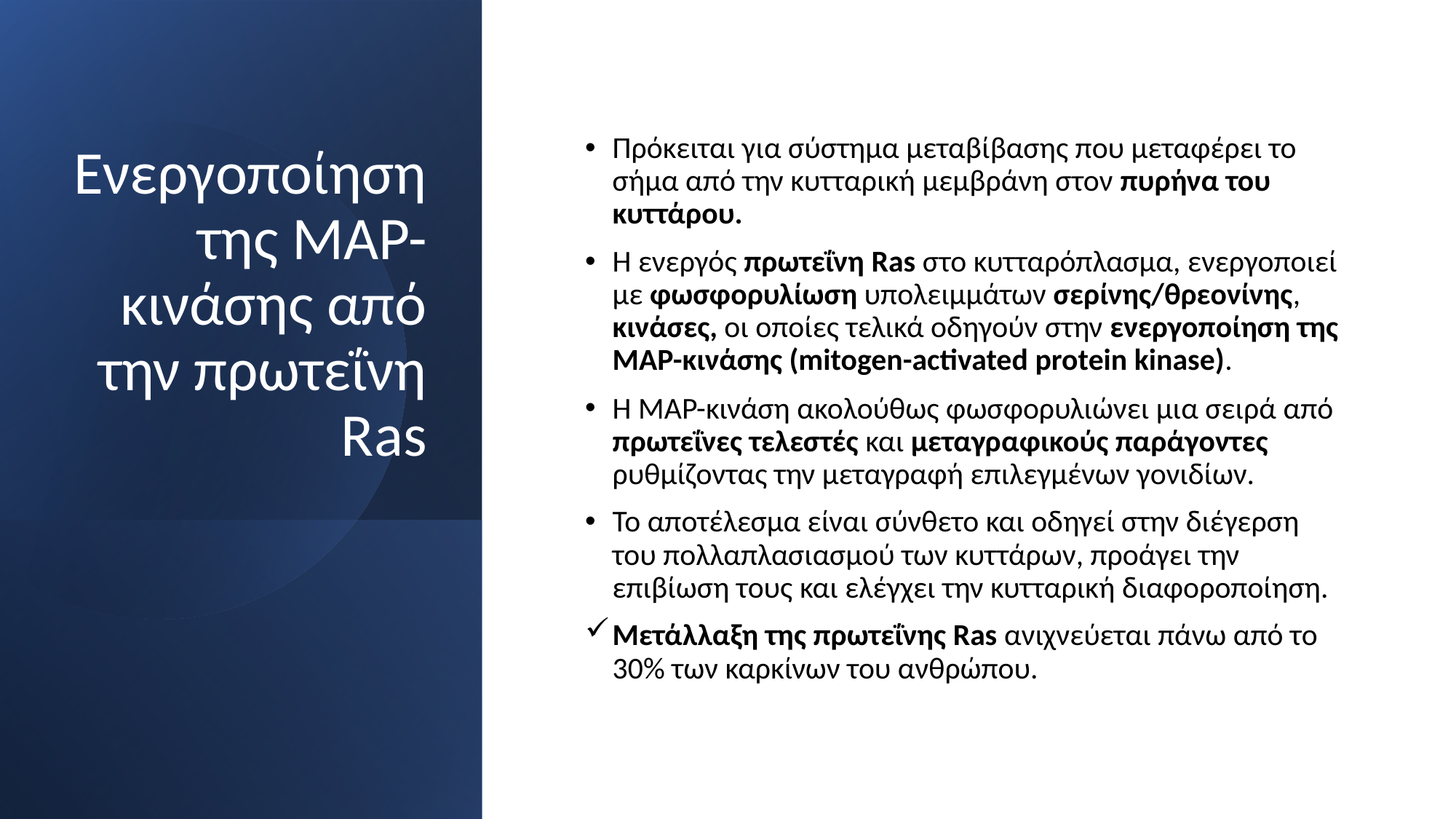

# Ενεργοποίηση της MAP-κινάσης από την πρωτεΐνη Ras
Πρόκειται για σύστημα μεταβίβασης που μεταφέρει το σήμα από την κυτταρική μεμβράνη στον πυρήνα του κυττάρου.
Η ενεργός πρωτεΐνη Ras στο κυτταρόπλασμα, ενεργοποιεί με φωσφορυλίωση υπολειμμάτων σερίνης/θρεονίνης, κινάσες, οι οποίες τελικά οδηγούν στην ενεργοποίηση της ΜΑΡ-κινάσης (mitogen-activated protein kinase).
Η ΜΑΡ-κινάση ακολούθως φωσφορυλιώνει μια σειρά από πρωτεΐνες τελεστές και μεταγραφικούς παράγοντες ρυθμίζοντας την μεταγραφή επιλεγμένων γονιδίων.
Το αποτέλεσμα είναι σύνθετο και οδηγεί στην διέγερση του πολλαπλασιασμού των κυττάρων, προάγει την επιβίωση τους και ελέγχει την κυτταρική διαφοροποίηση.
Μετάλλαξη της πρωτεΐνης Ras ανιχνεύεται πάνω από το 30% των καρκίνων του ανθρώπου.